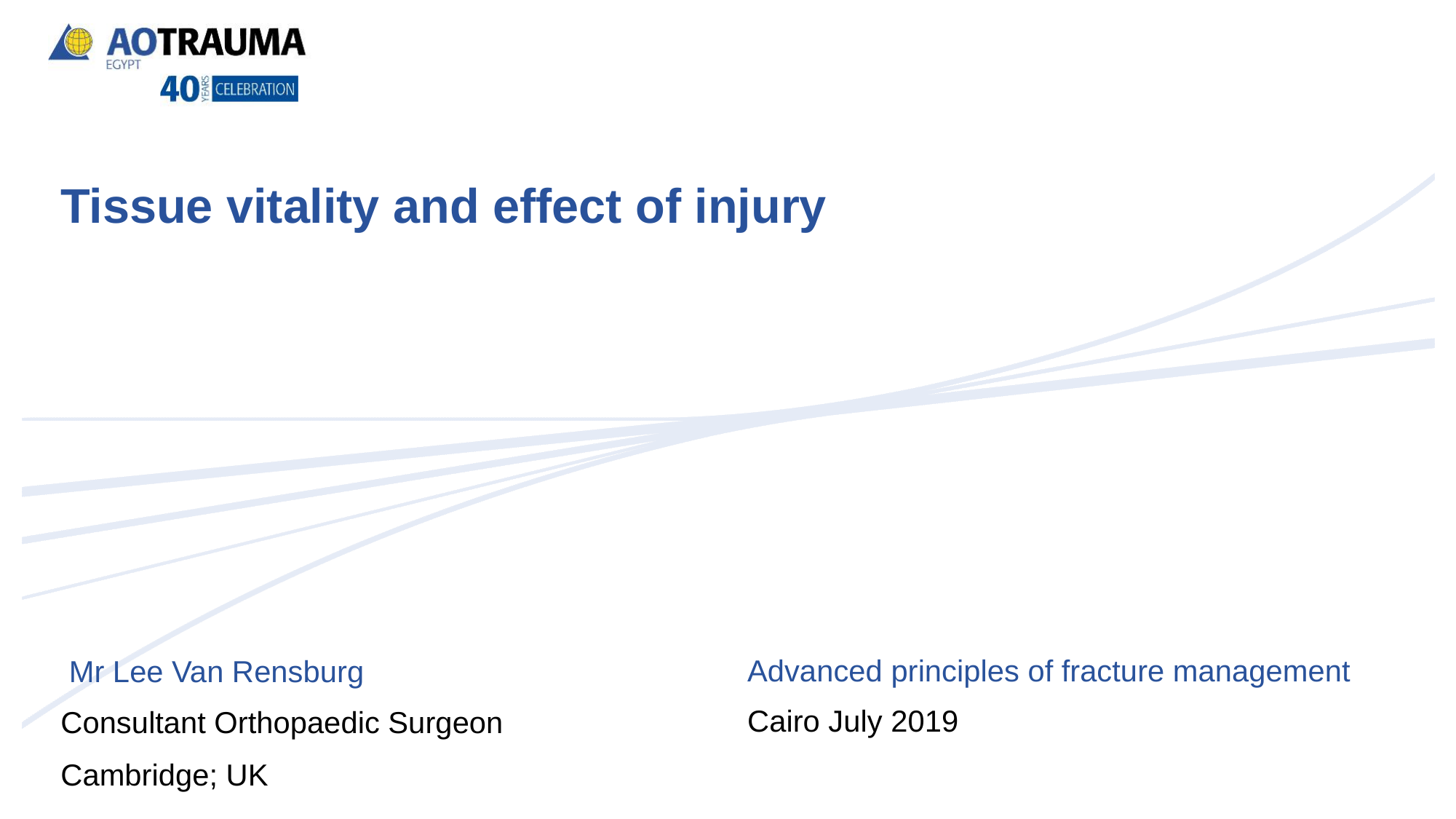

# Tissue vitality and effect of injury

Advanced principles of fracture management
 Mr Lee Van Rensburg
Cairo July 2019
Consultant Orthopaedic Surgeon
Cambridge; UK